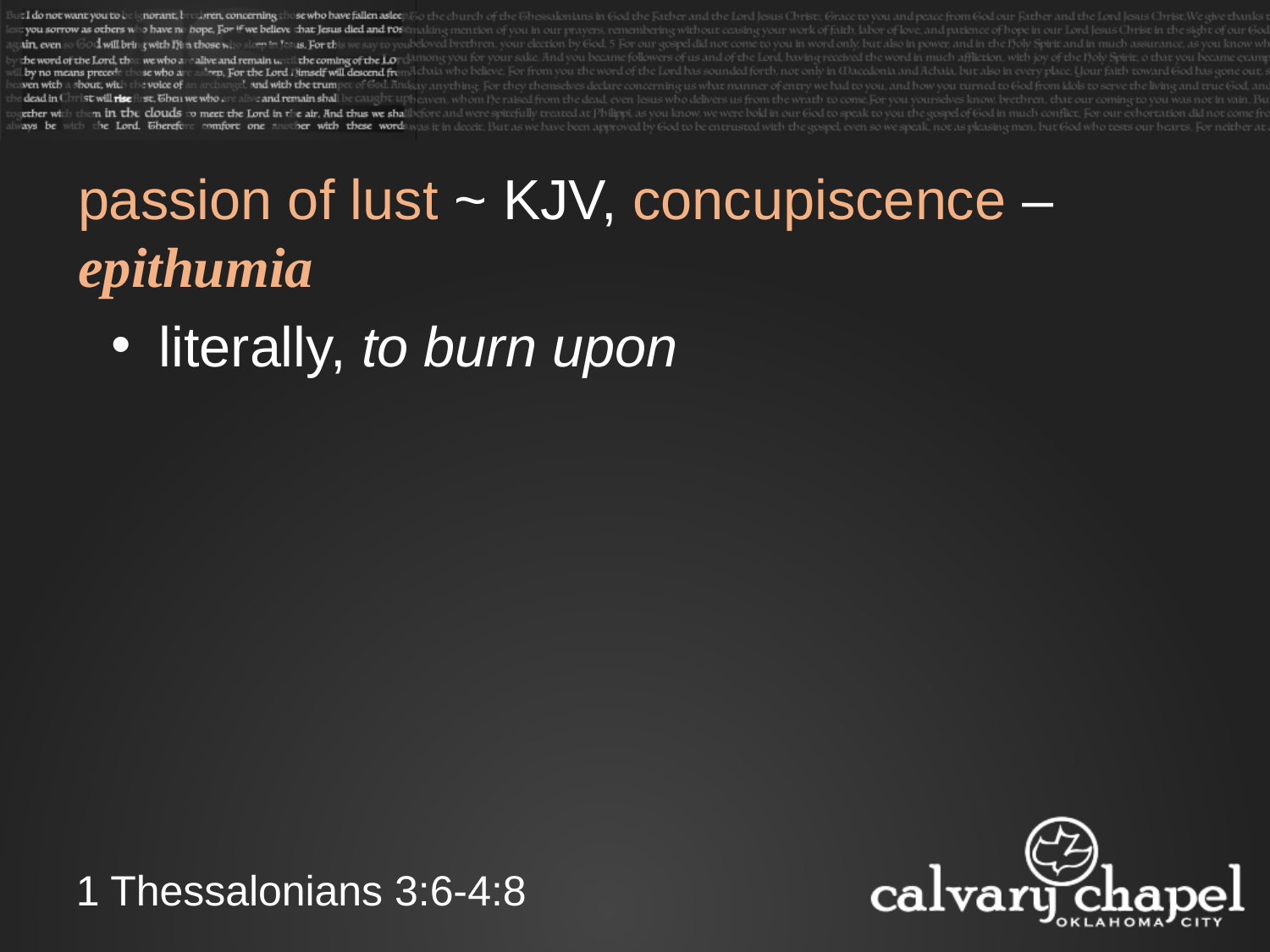

passion of lust ~ KJV, concupiscence – epithumia
 literally, to burn upon
1 Thessalonians 3:6-4:8